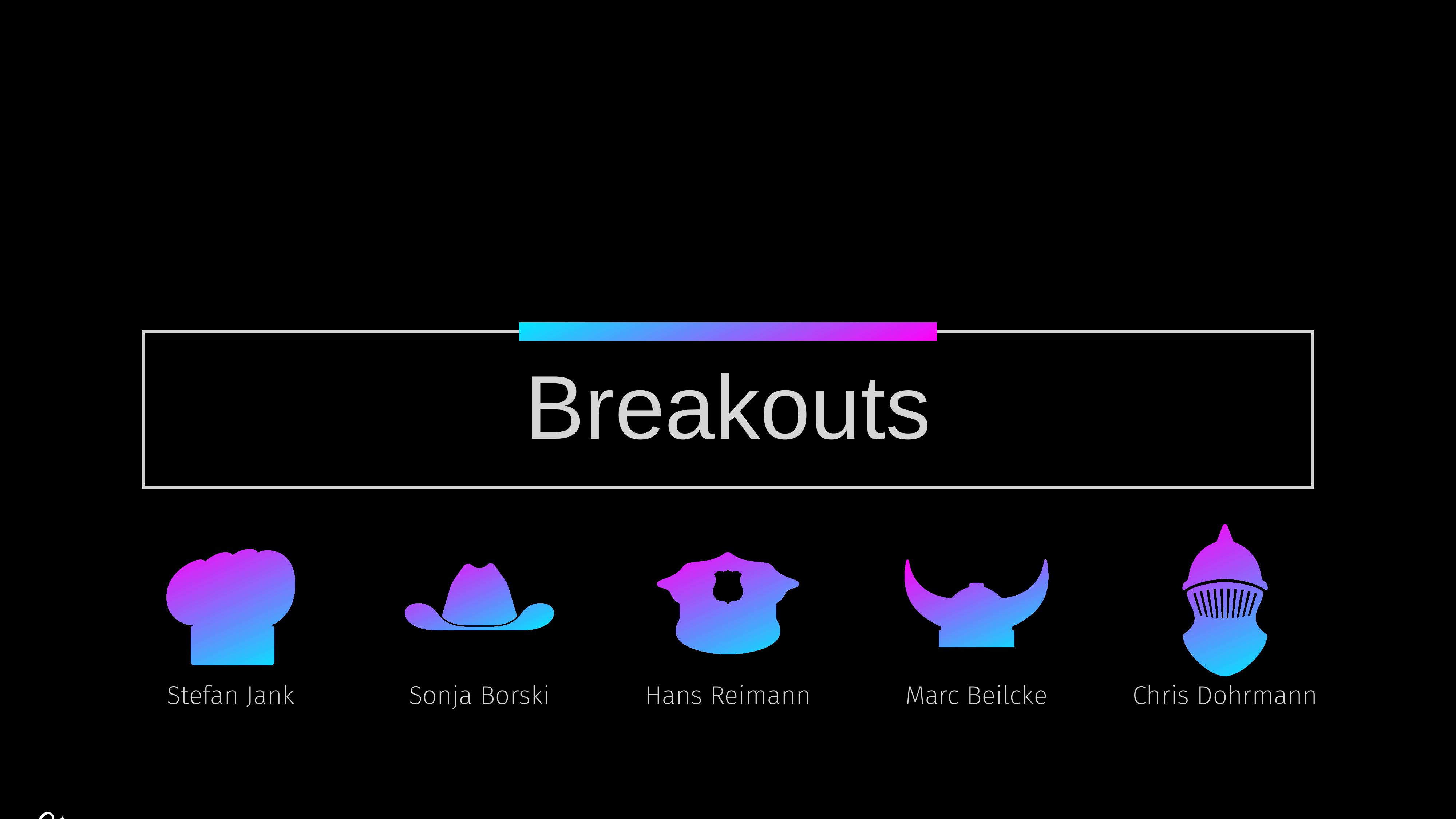

Breakouts

Stefan Jank
Sonja Borski
Hans Reimann
Marc Beilcke
Chris Dohrmann